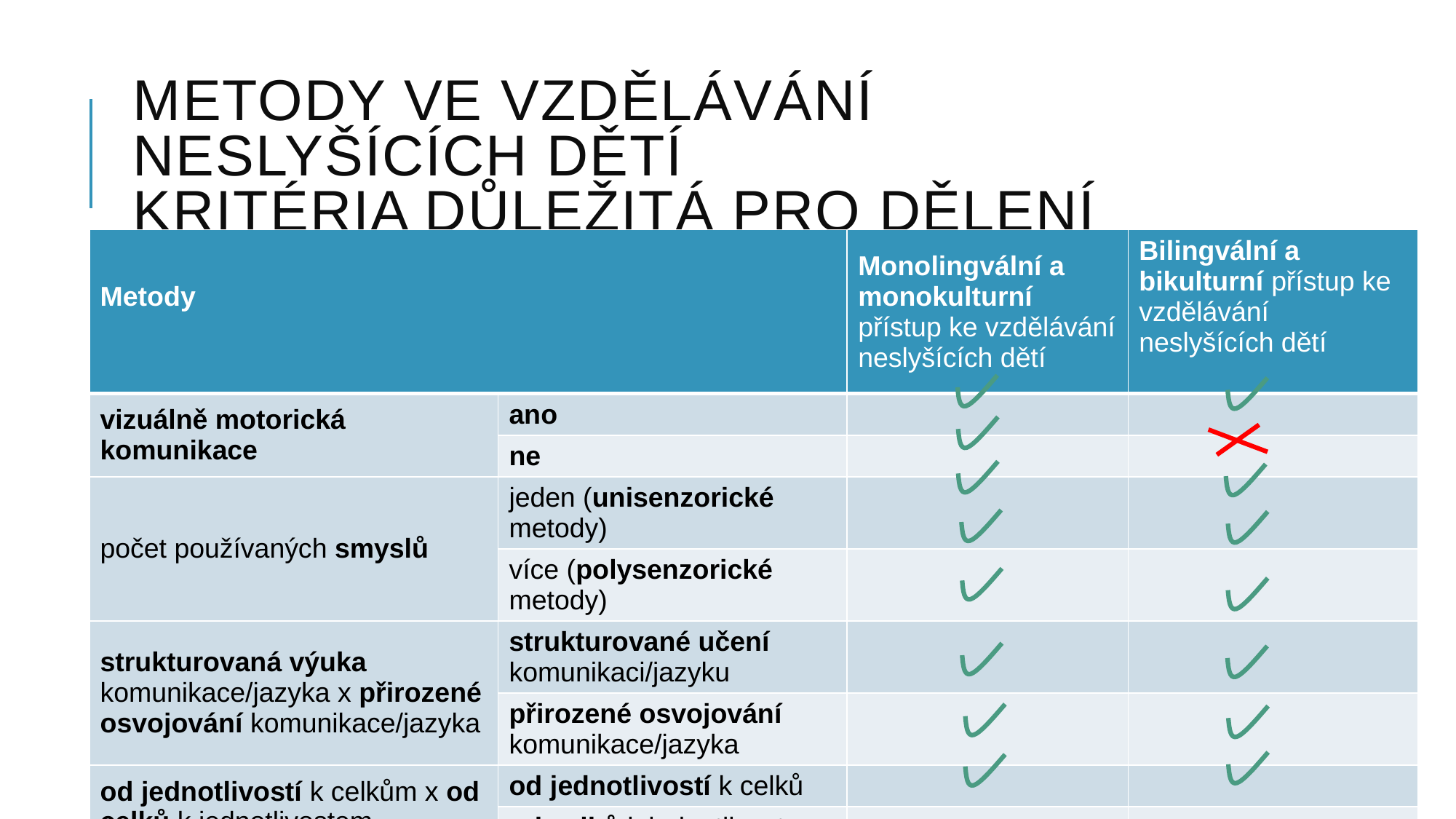

# Metody ve vzdělávání neslyšících dětí kritéria důležitá pro dělení
| Metody |  | Monolingvální a monokulturní přístup ke vzdělávání neslyšících dětí | Bilingvální a bikulturní přístup ke vzdělávání neslyšících dětí |
| --- | --- | --- | --- |
| vizuálně motorická komunikace | ano |  |  |
|  | ne |  |  |
| počet používaných smyslů | jeden (unisenzorické metody) |  |  |
|  | více (polysenzorické metody) |  |  |
| strukturovaná výuka komunikace/jazyka x přirozené osvojování komunikace/jazyka | strukturované učení komunikaci/jazyku |  |  |
|  | přirozené osvojování komunikace/jazyka |  |  |
| od jednotlivostí k celkům x od celků k jednotlivostem | od jednotlivostí k celků |  |  |
|  | od celků k jednotlivostem |  |  |